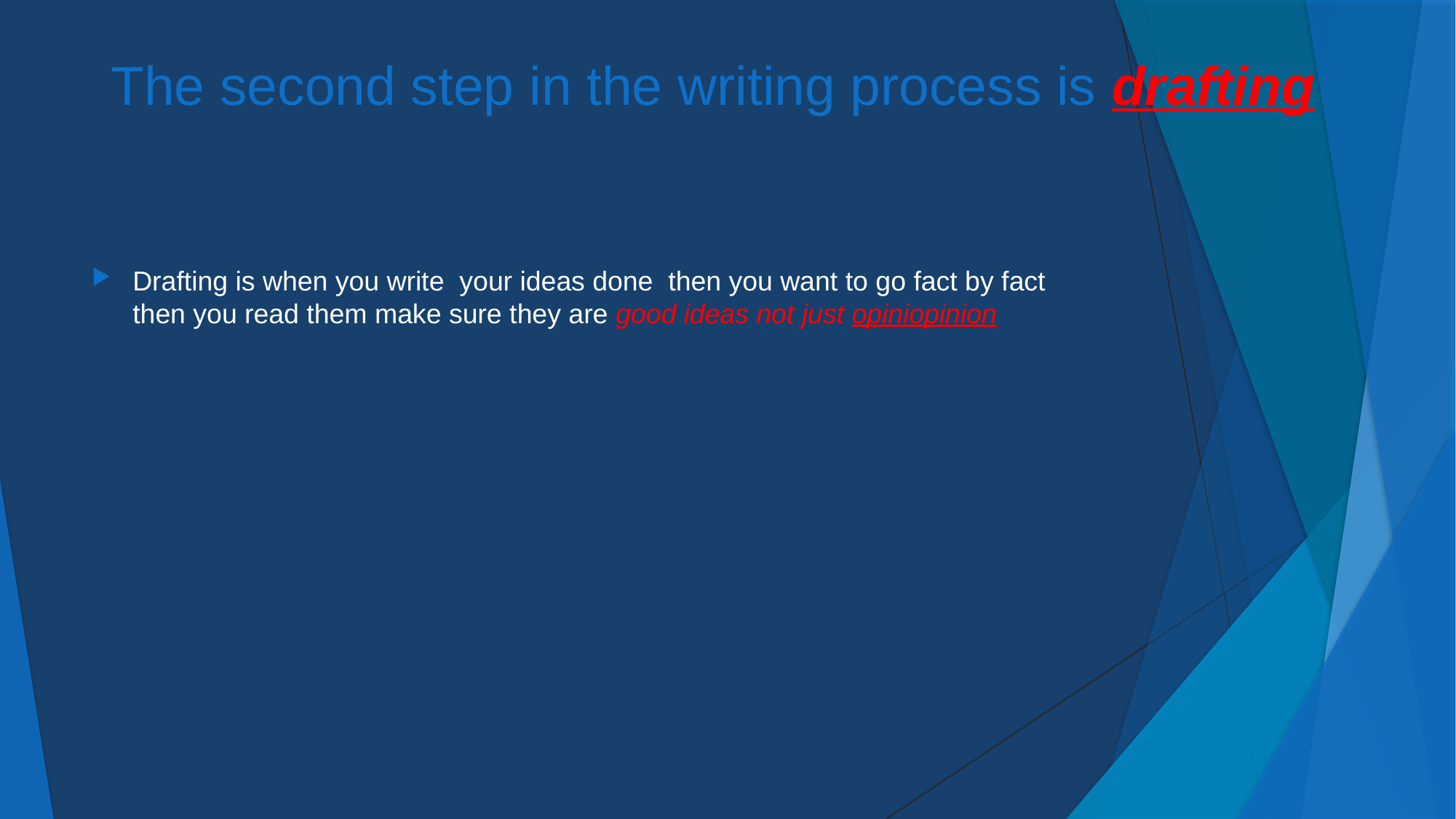

# The second step in the writing process is drafting
Drafting is when you write  your ideas done  then you want to go fact by fact then you read them make sure they are good ideas not just opiniopinion